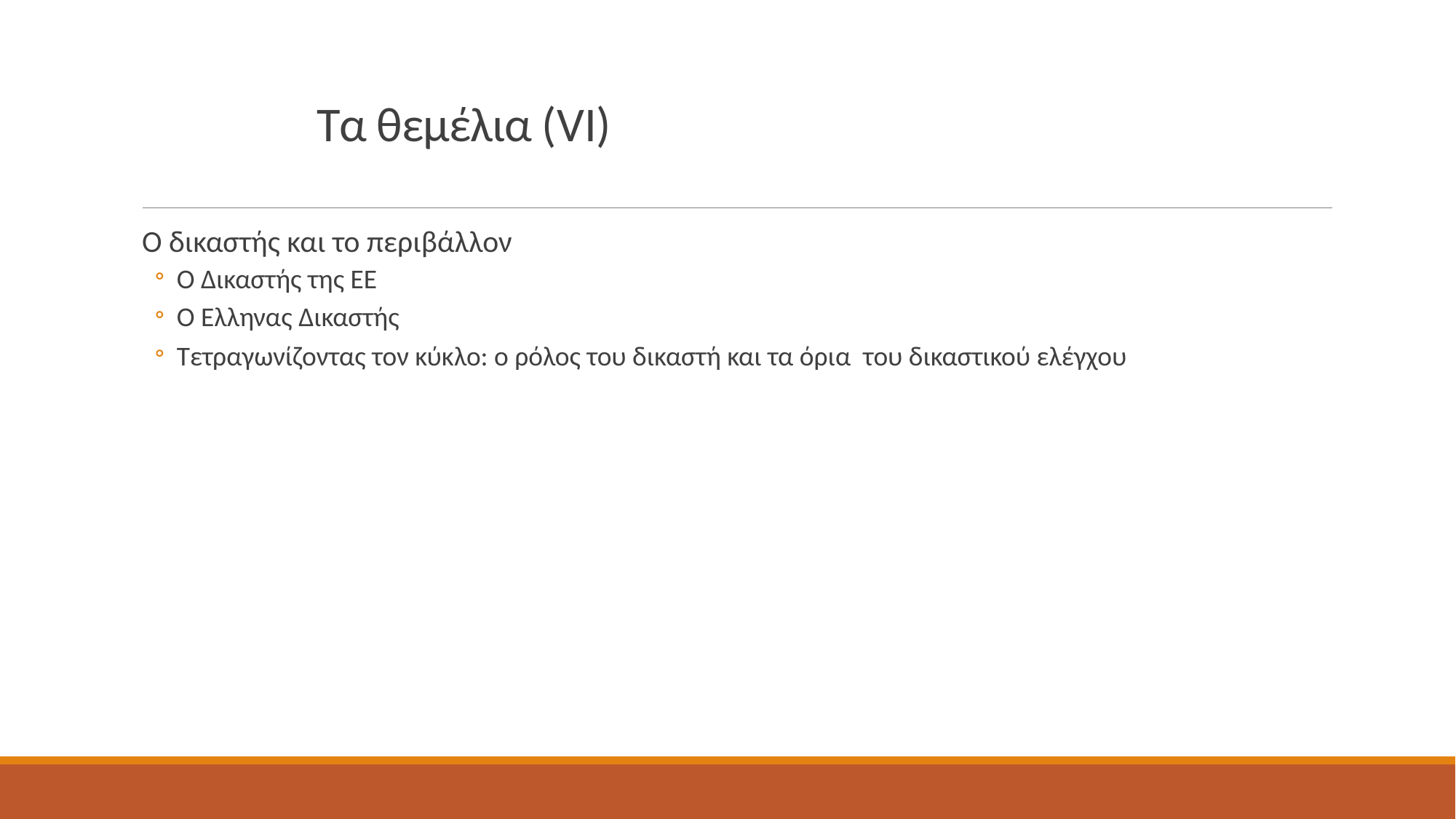

# Τα θεμέλια (VΙ)
Ο δικαστής και το περιβάλλον
Ο Δικαστής της ΕΕ
Ο Έλληνας Δικαστής
Τετραγωνίζοντας τον κύκλο: ο ρόλος του δικαστή και τα όρια  του δικαστικού ελέγχου